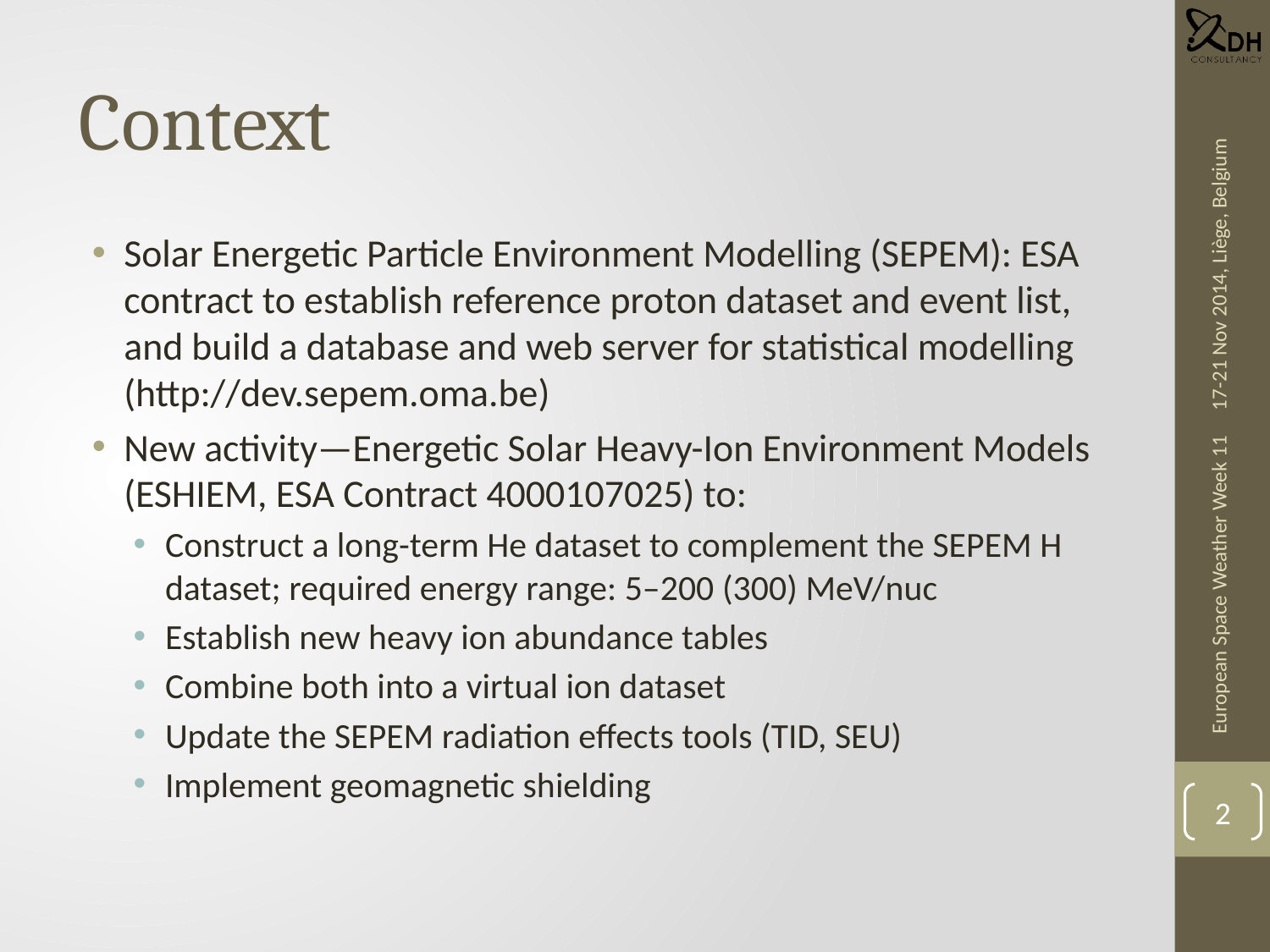

# Context
Solar Energetic Particle Environment Modelling (SEPEM): ESA contract to establish reference proton dataset and event list, and build a database and web server for statistical modelling (http://dev.sepem.oma.be)
New activity—Energetic Solar Heavy-Ion Environment Models (ESHIEM, ESA Contract 4000107025) to:
Construct a long-term He dataset to complement the SEPEM H dataset; required energy range: 5–200 (300) MeV/nuc
Establish new heavy ion abundance tables
Combine both into a virtual ion dataset
Update the SEPEM radiation effects tools (TID, SEU)
Implement geomagnetic shielding

17-21 Nov 2014, Liège, Belgium
European Space Weather Week 11
2